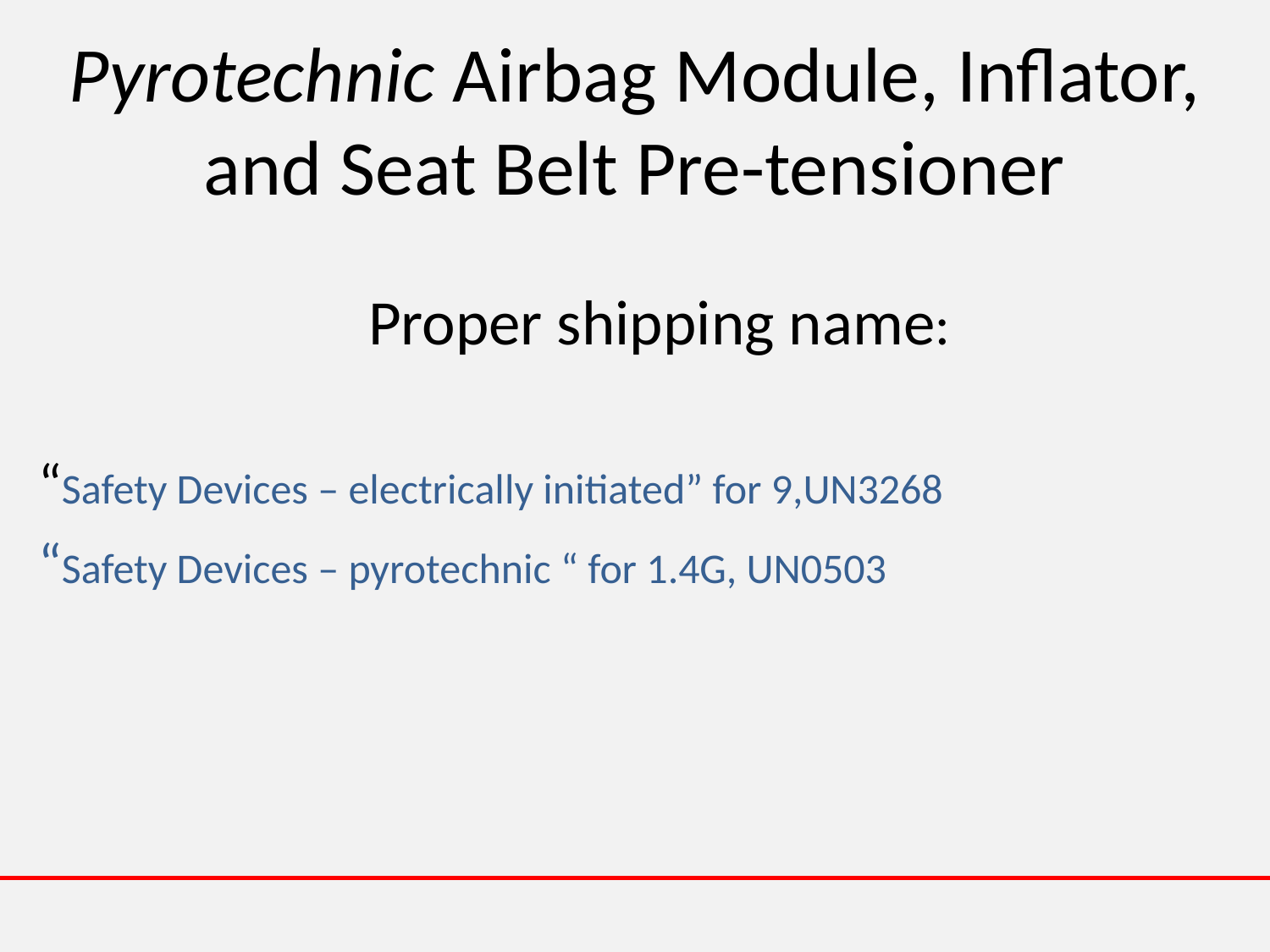

# Pyrotechnic Airbag Module, Inflator, and Seat Belt Pre-tensioner
                            Proper shipping name:

  “Safety Devices – electrically initiated” for 9,UN3268
  “Safety Devices – pyrotechnic “ for 1.4G, UN0503